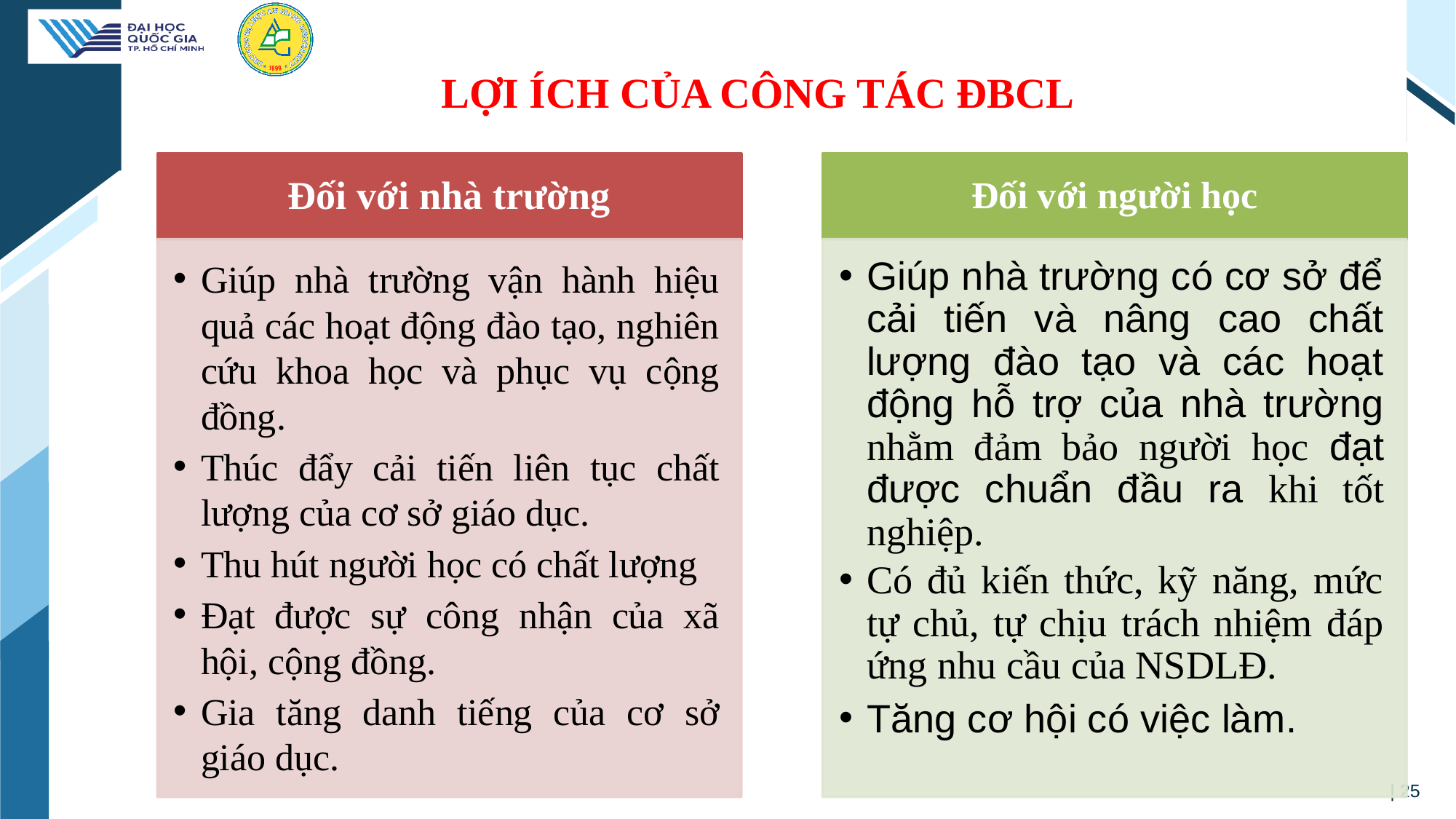

# LỢI ÍCH CỦA CÔNG TÁC ĐBCL
Đối với nhà trường
Giúp nhà trường vận hành hiệu quả các hoạt động đào tạo, nghiên cứu khoa học và phục vụ cộng đồng.
Thúc đẩy cải tiến liên tục chất lượng của cơ sở giáo dục.
Thu hút người học có chất lượng
Đạt được sự công nhận của xã hội, cộng đồng.
Gia tăng danh tiếng của cơ sở giáo dục.
Đối với người học
Giúp nhà trường có cơ sở để cải tiến và nâng cao chất lượng đào tạo và các hoạt động hỗ trợ của nhà trường nhằm đảm bảo người học đạt được chuẩn đầu ra khi tốt nghiệp.
Có đủ kiến thức, kỹ năng, mức tự chủ, tự chịu trách nhiệm đáp ứng nhu cầu của NSDLĐ.
Tăng cơ hội có việc làm.

| 25